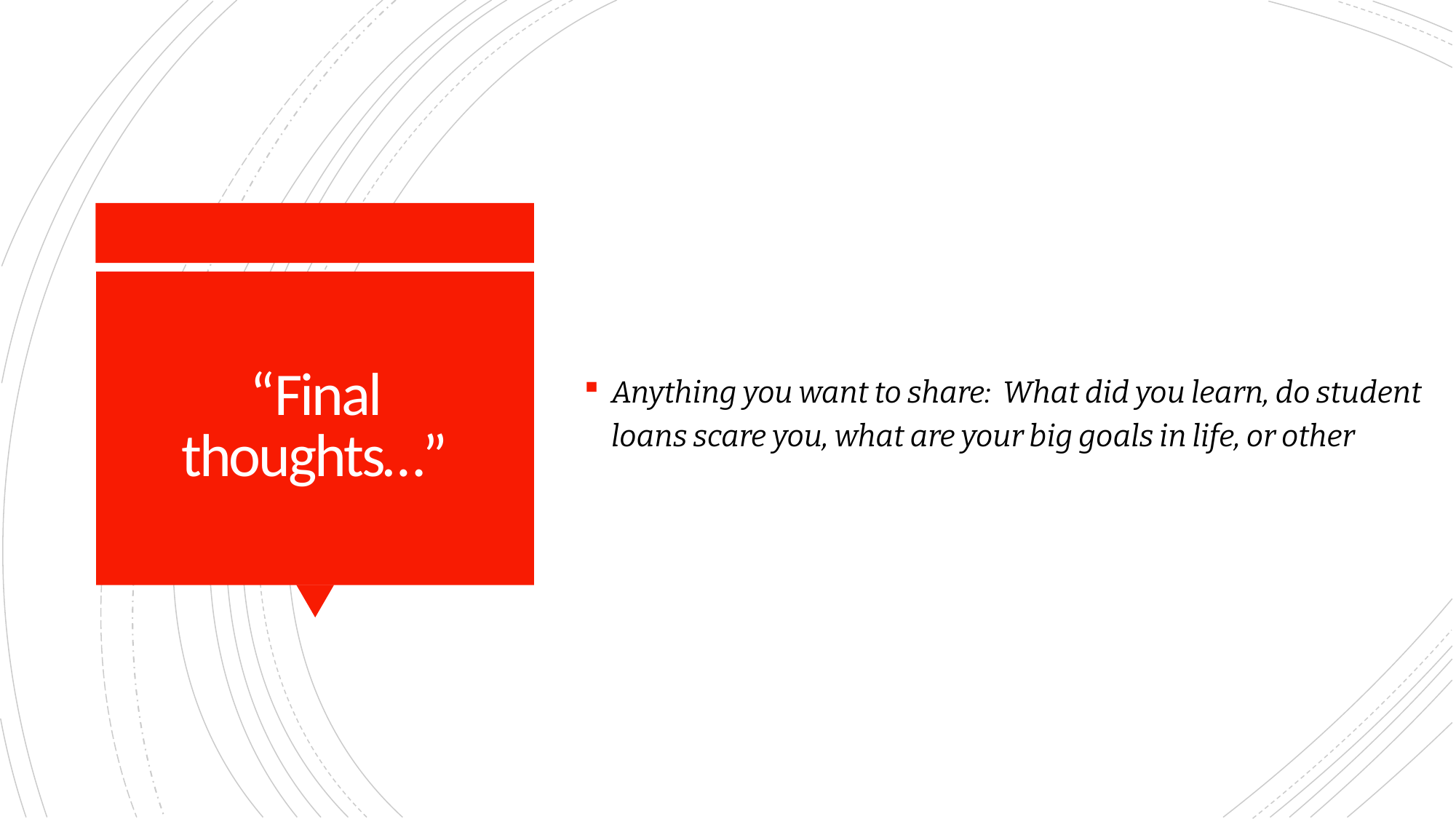

Anything you want to share:  What did you learn, do student loans scare you, what are your big goals in life, or other
# “Final thoughts…”